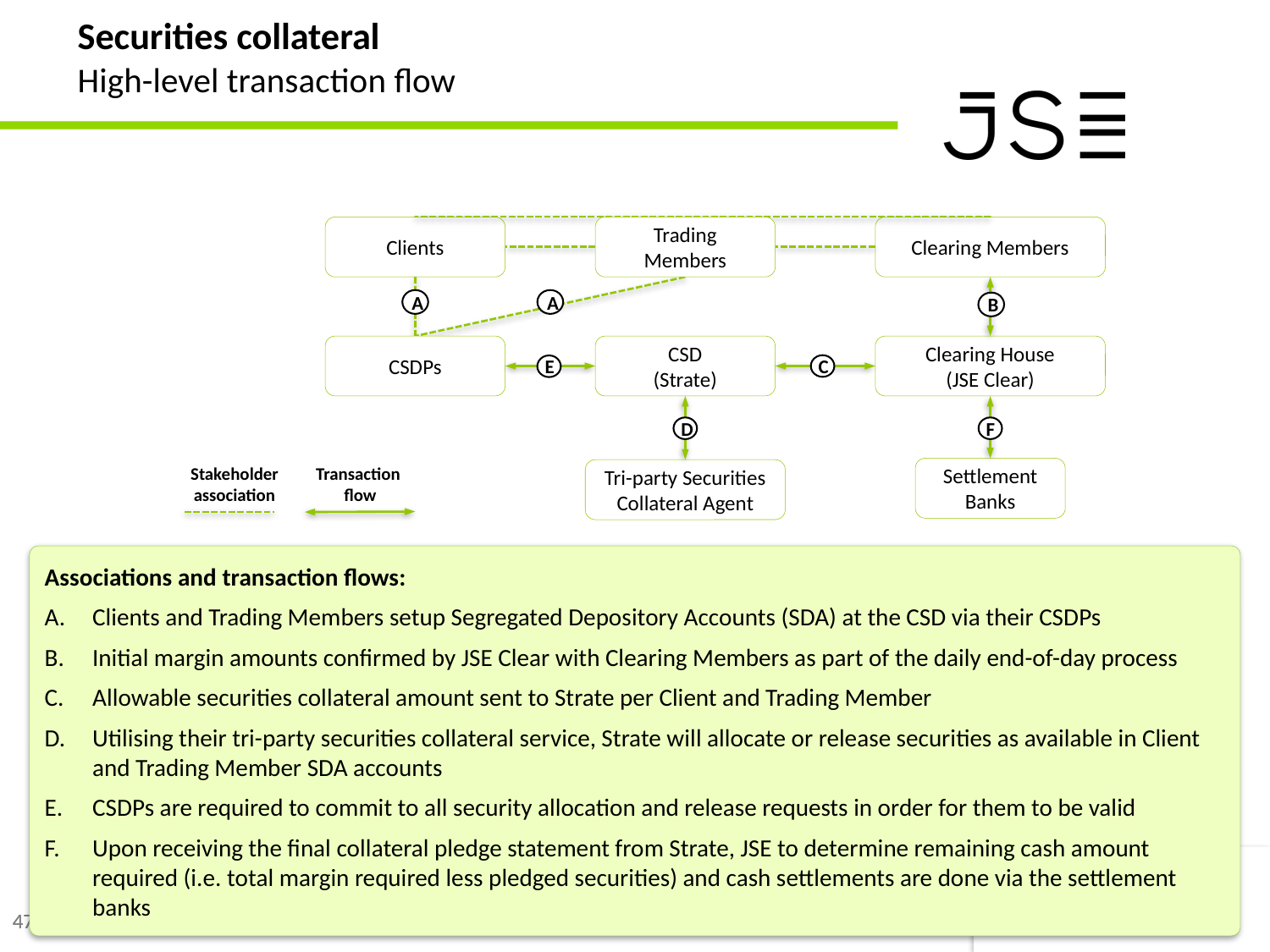

# Securities collateral High-level transaction flow
Clients
Trading Members
Clearing Members
A
A
B
CSDPs
CSD
(Strate)
Clearing House
(JSE Clear)
C
E
D
F
Stakeholder association
Transaction
flow
Settlement Banks
Tri-party Securities Collateral Agent
Associations and transaction flows:
Clients and Trading Members setup Segregated Depository Accounts (SDA) at the CSD via their CSDPs
Initial margin amounts confirmed by JSE Clear with Clearing Members as part of the daily end-of-day process
Allowable securities collateral amount sent to Strate per Client and Trading Member
Utilising their tri-party securities collateral service, Strate will allocate or release securities as available in Client and Trading Member SDA accounts
CSDPs are required to commit to all security allocation and release requests in order for them to be valid
Upon receiving the final collateral pledge statement from Strate, JSE to determine remaining cash amount required (i.e. total margin required less pledged securities) and cash settlements are done via the settlement banks